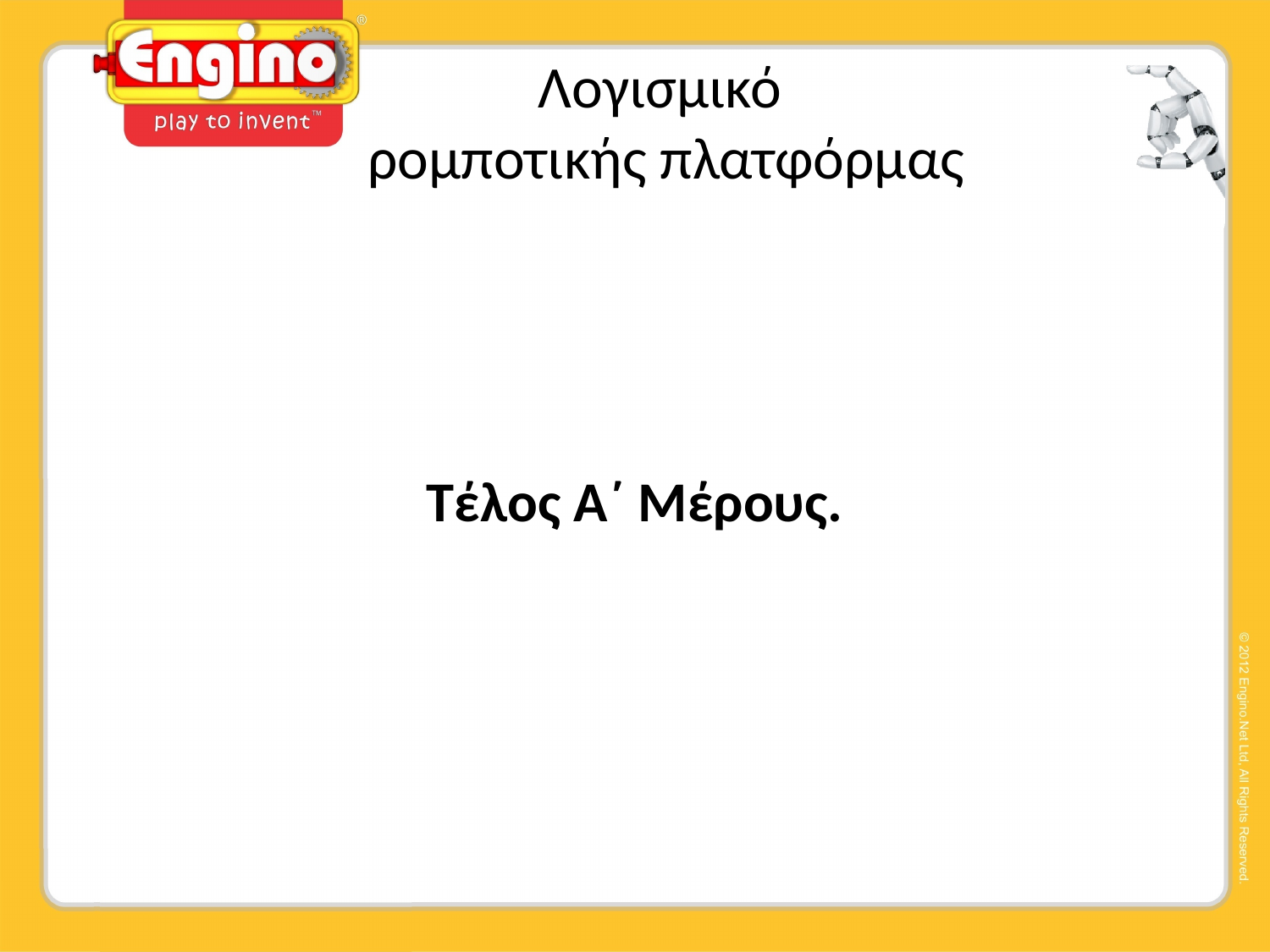

# Λογισμικό ρομποτικής πλατφόρμας

Τέλος Α΄ Μέρους.